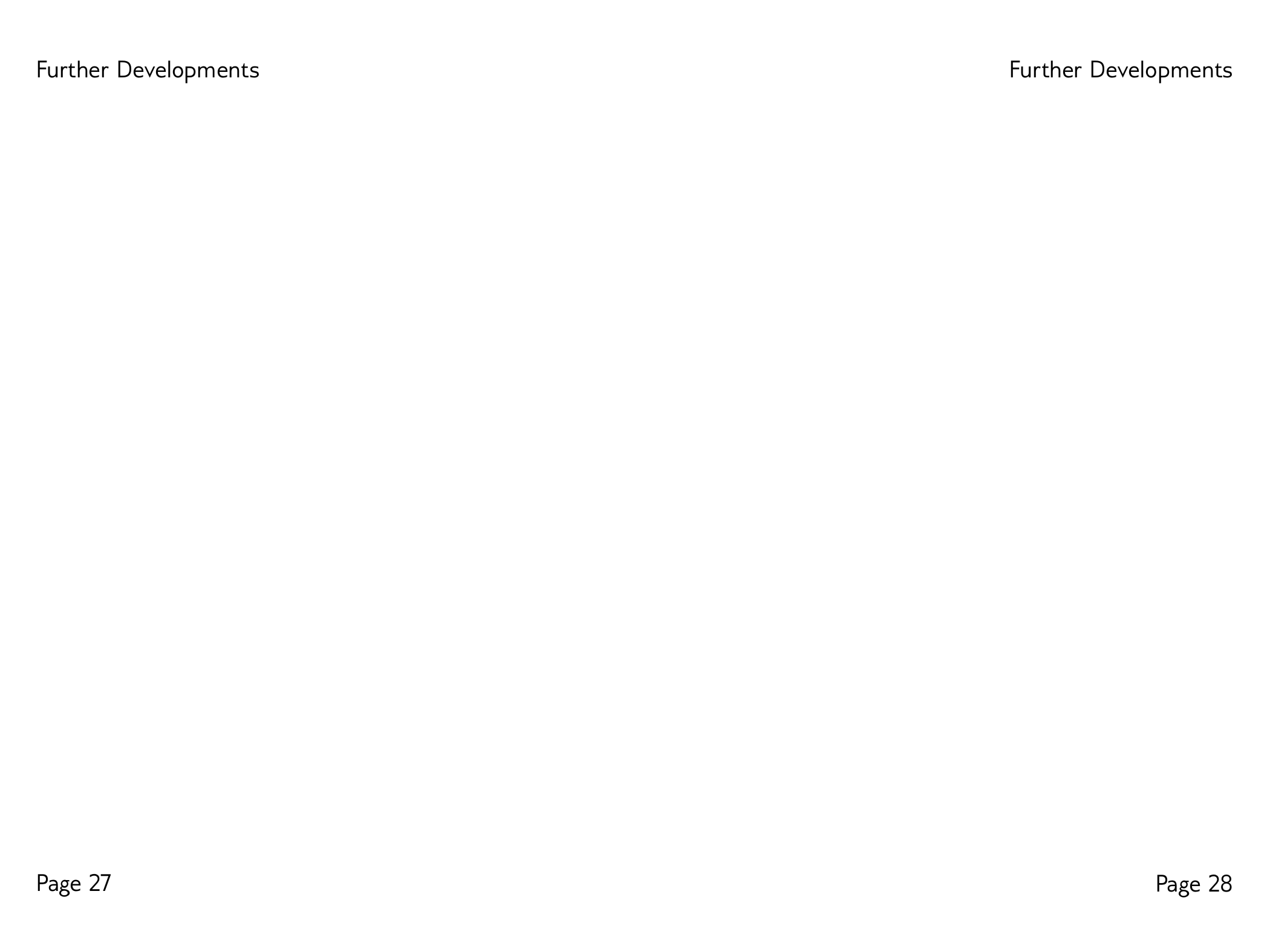

Further Developments
Further Developments
Page 27
Page 28